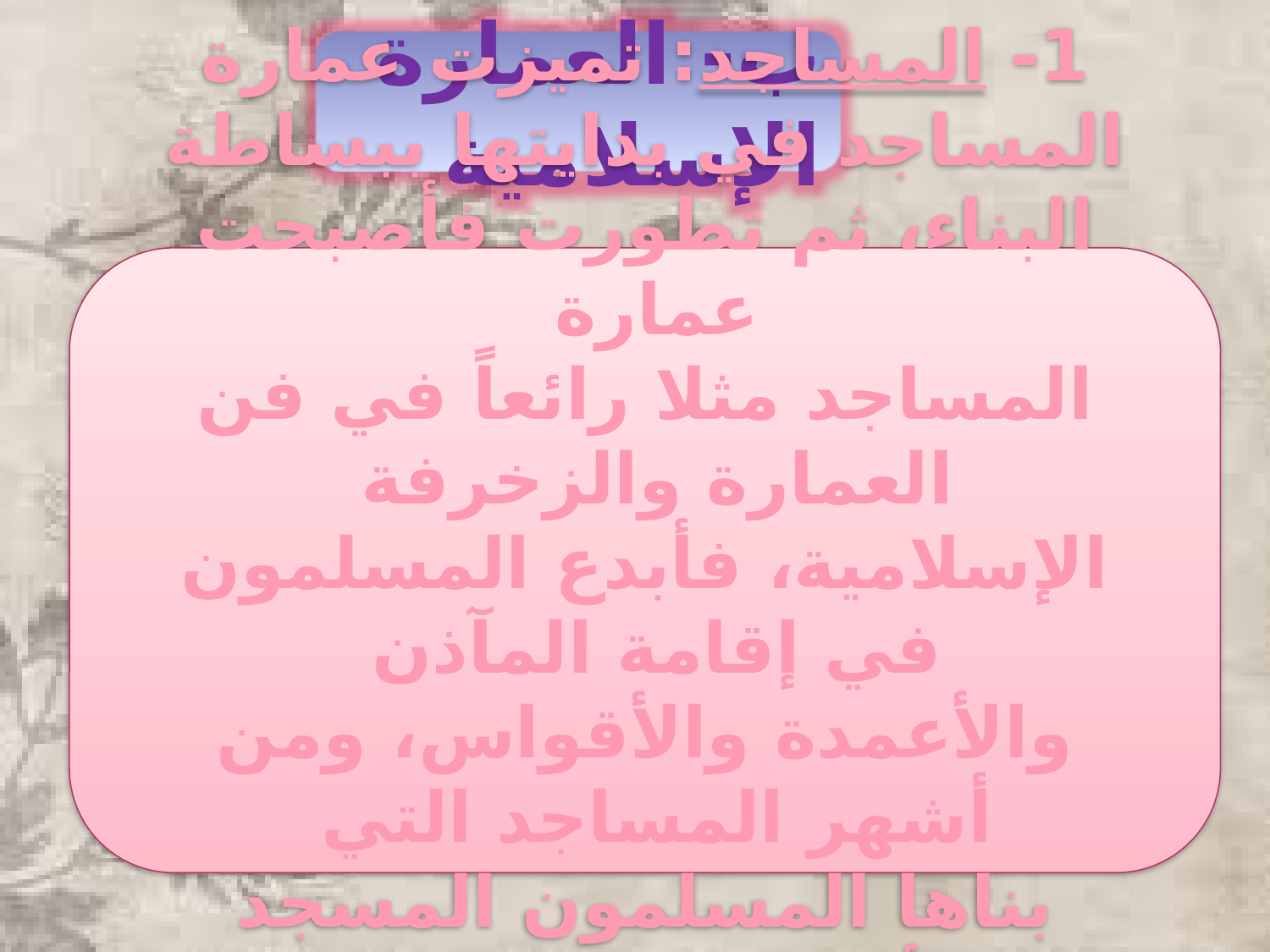

ب- العمارة الإسلامية
1- المساجد: تميزت عمارة المساجد في بدايتها ببساطة البناء، ثم تطورت فأصبحت عمارة
المساجد مثلا رائعاً في فن العمارة والزخرفة
الإسلامية، فأبدع المسلمون في إقامة المآذن
والأعمدة والأقواس، ومن أشهر المساجد التي
بناها المسلمون المسجد الأموي ومسجد قبة
الصخرة ومسجد قرطبة.